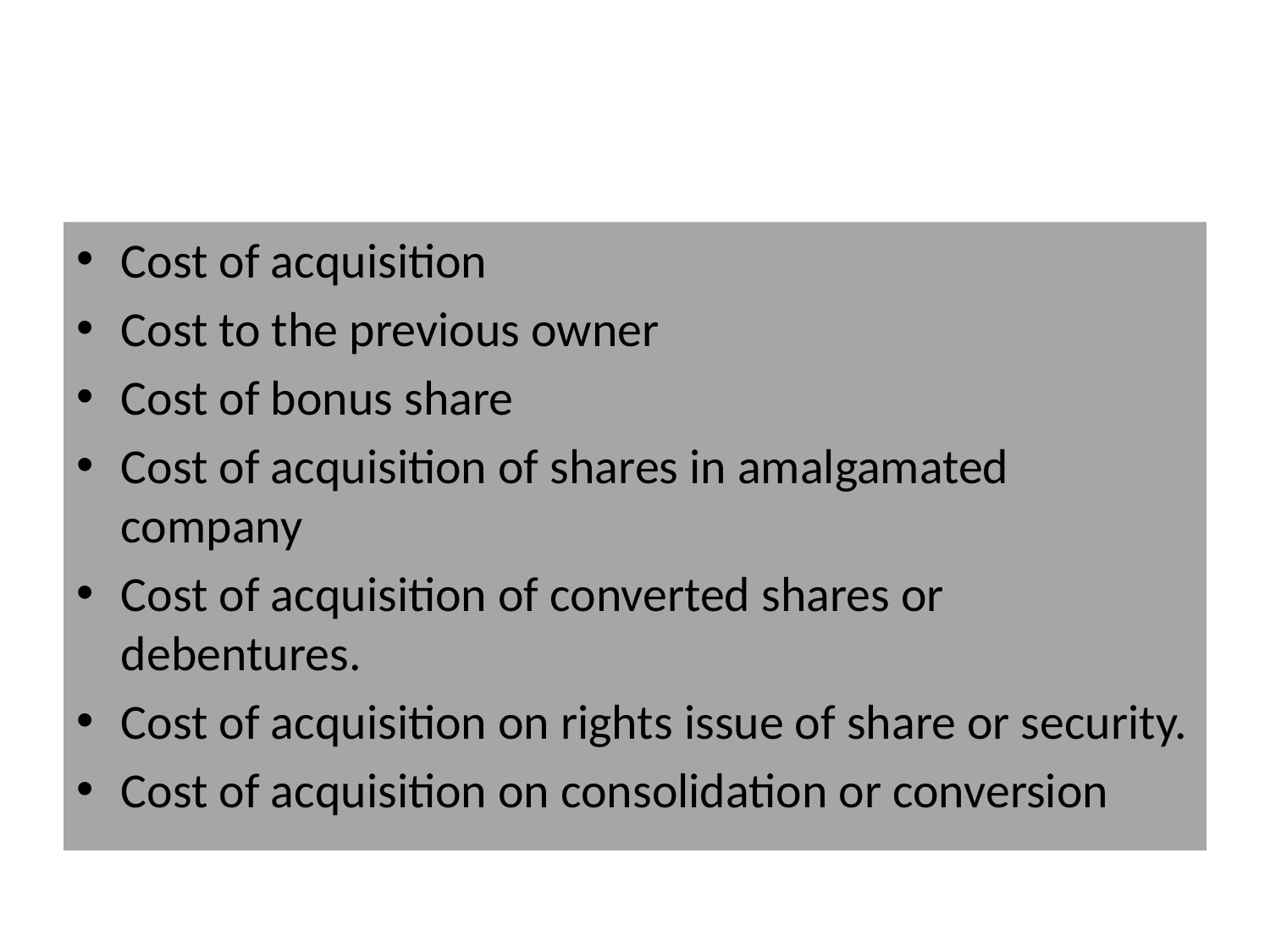

#
Cost of acquisition
Cost to the previous owner
Cost of bonus share
Cost of acquisition of shares in amalgamated company
Cost of acquisition of converted shares or debentures.
Cost of acquisition on rights issue of share or security.
Cost of acquisition on consolidation or conversion